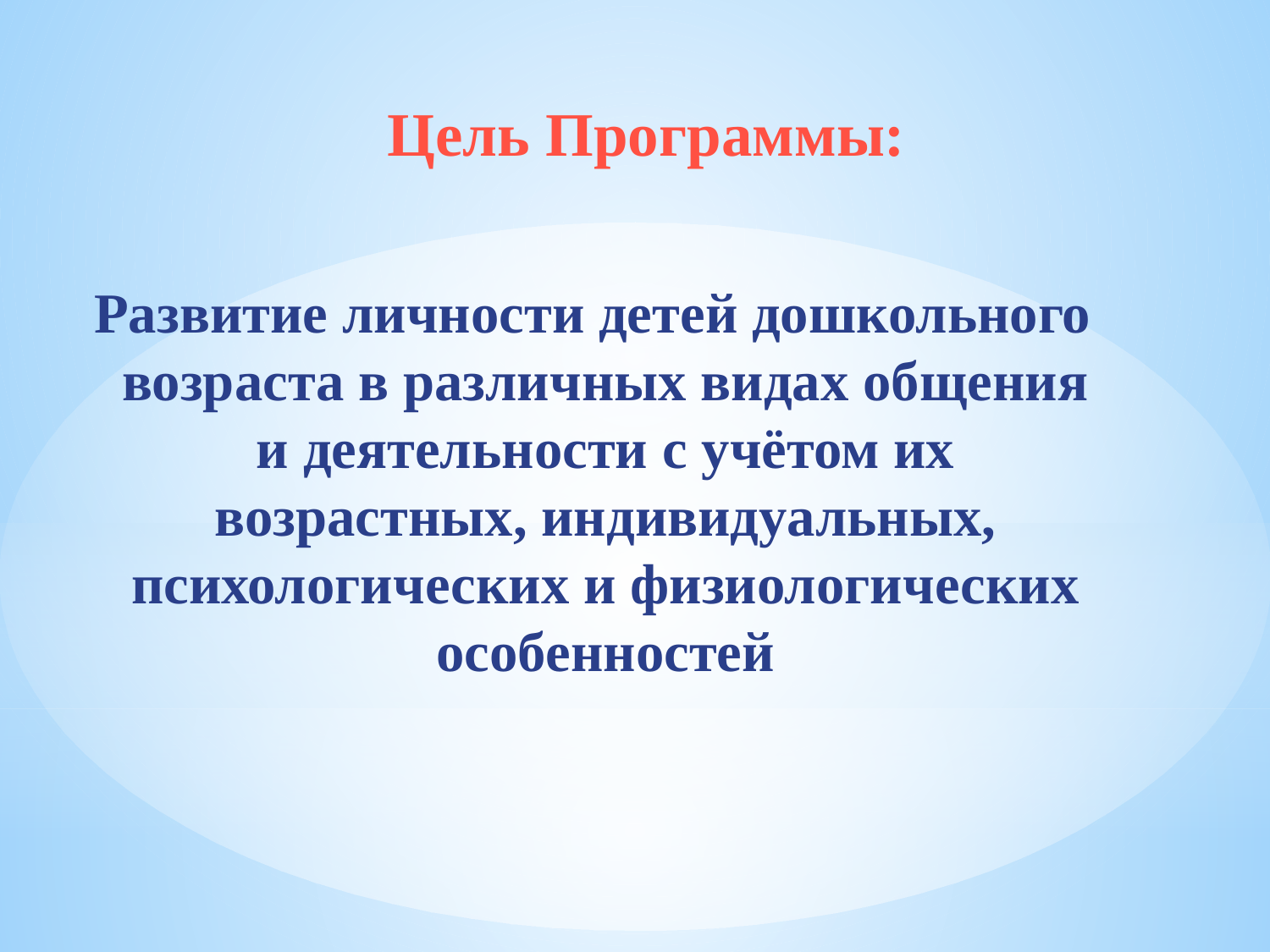

# Цель Программы:

Развитие личности детей дошкольного возраста в различных видах общения и деятельности с учётом их возрастных, индивидуальных, психологических и физиологических особенностей